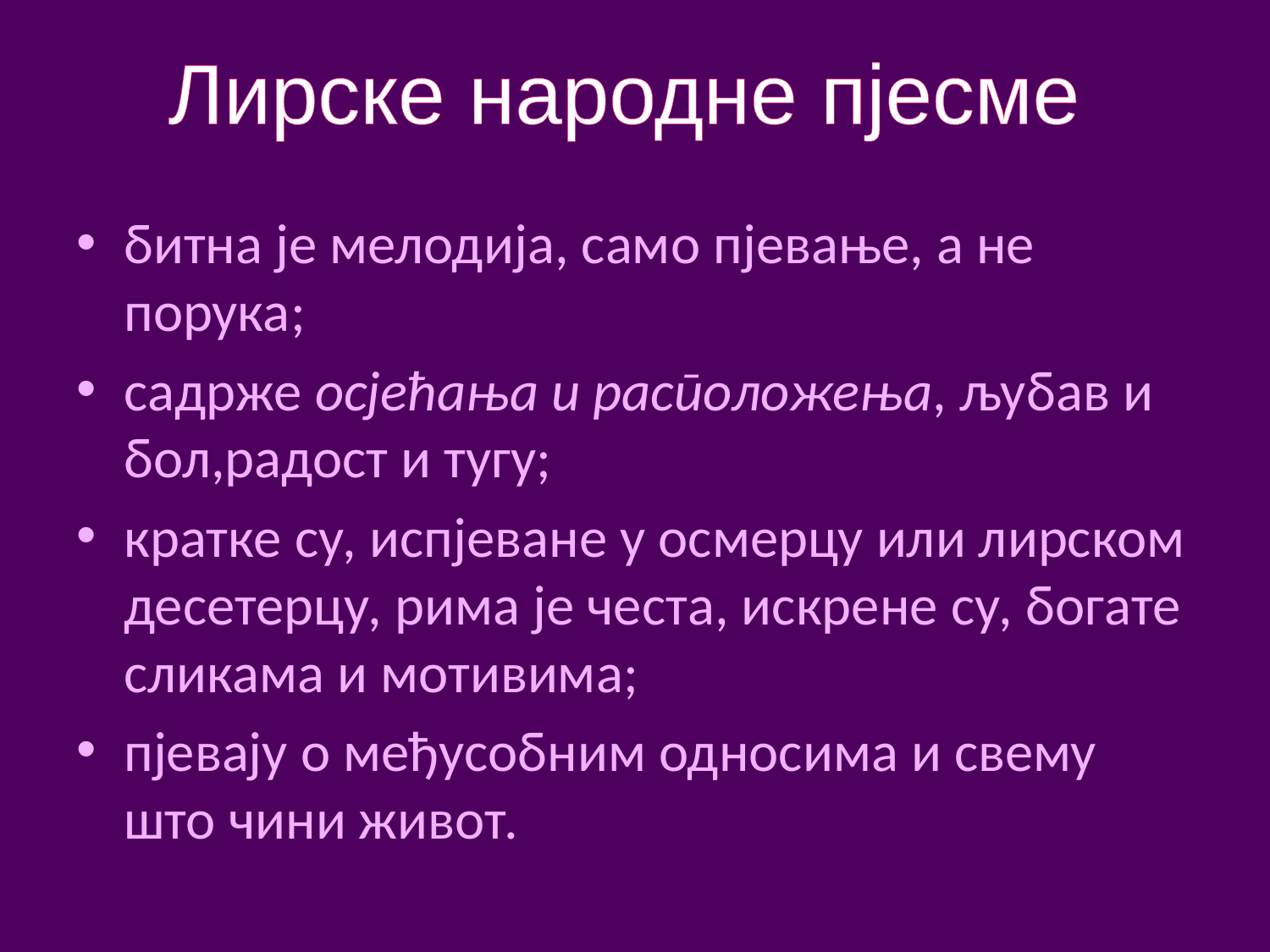

# Лирске народне пјесме
битна је мелодија, само пјевање, а не порука;
садрже осјећања и расположења, љубав и бол,радост и тугу;
кратке су, испјеване у осмерцу или лирском десетерцу, рима је честа, искрене су, богате сликама и мотивима;
пјевају о међусобним односима и свему што чини живот.